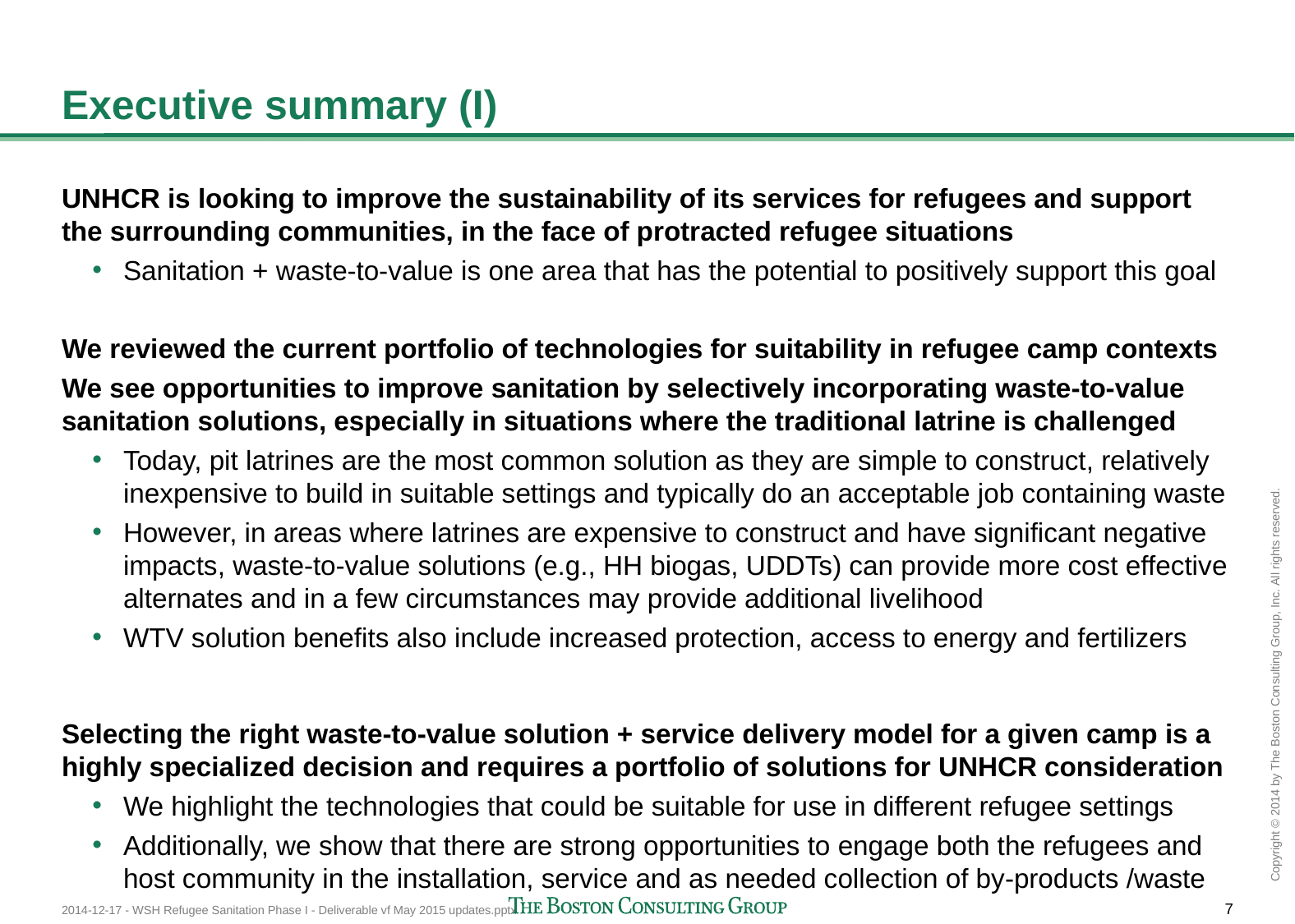

# Executive summary (I)
UNHCR is looking to improve the sustainability of its services for refugees and support the surrounding communities, in the face of protracted refugee situations
Sanitation + waste-to-value is one area that has the potential to positively support this goal

We reviewed the current portfolio of technologies for suitability in refugee camp contexts
We see opportunities to improve sanitation by selectively incorporating waste-to-value sanitation solutions, especially in situations where the traditional latrine is challenged
Today, pit latrines are the most common solution as they are simple to construct, relatively inexpensive to build in suitable settings and typically do an acceptable job containing waste
However, in areas where latrines are expensive to construct and have significant negative impacts, waste-to-value solutions (e.g., HH biogas, UDDTs) can provide more cost effective alternates and in a few circumstances may provide additional livelihood
WTV solution benefits also include increased protection, access to energy and fertilizers

Selecting the right waste-to-value solution + service delivery model for a given camp is a highly specialized decision and requires a portfolio of solutions for UNHCR consideration
We highlight the technologies that could be suitable for use in different refugee settings
Additionally, we show that there are strong opportunities to engage both the refugees and host community in the installation, service and as needed collection of by-products /waste